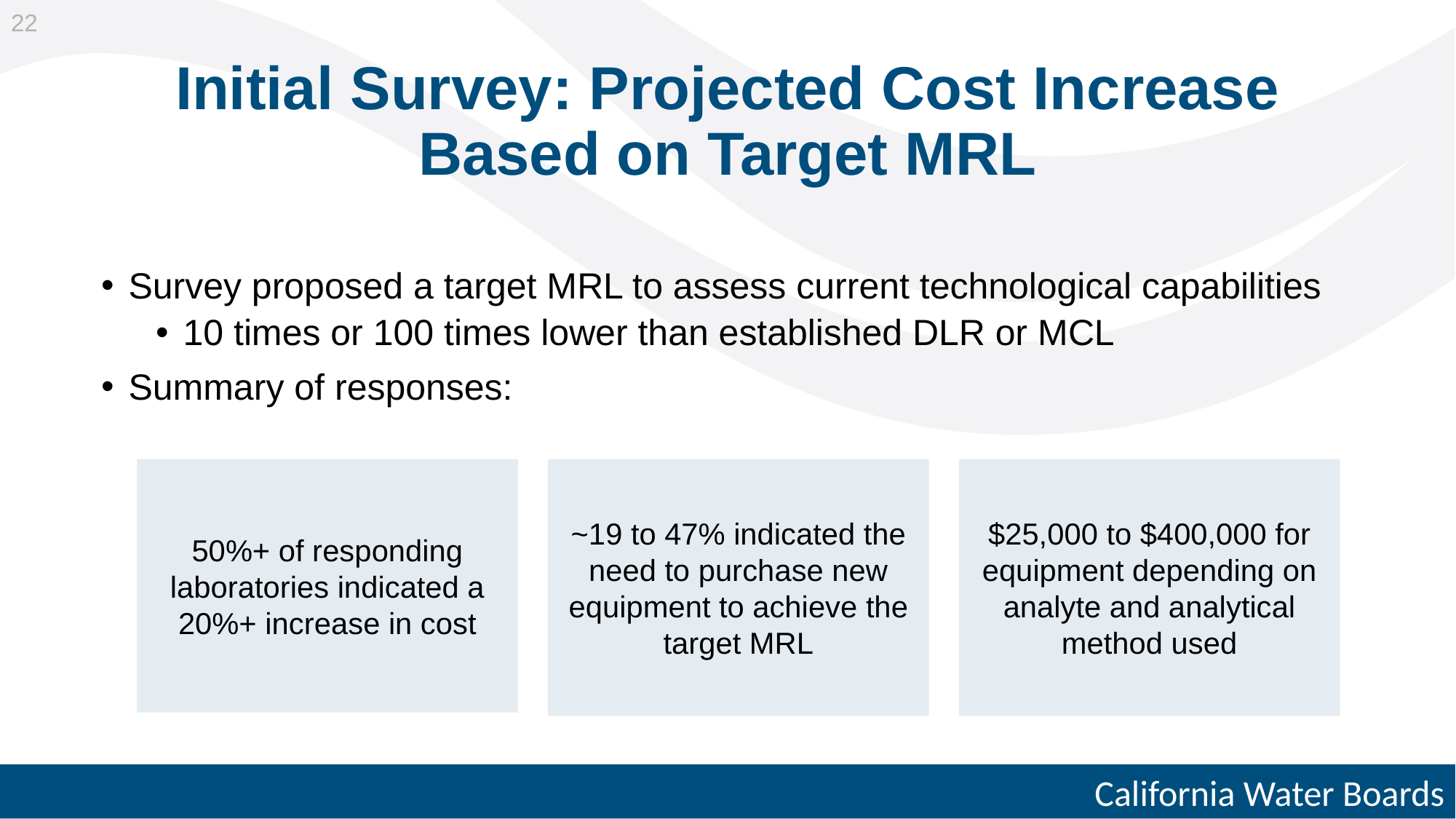

22
Initial Survey: Projected Cost Increase Based on Target MRL
Survey proposed a target MRL to assess current technological capabilities
10 times or 100 times lower than established DLR or MCL
Summary of responses:

$25,000 to $400,000 for equipment depending on analyte and analytical method used
~19 to 47% indicated the need to purchase new equipment to achieve the target MRL
50%+ of responding laboratories indicated a 20%+ increase in cost